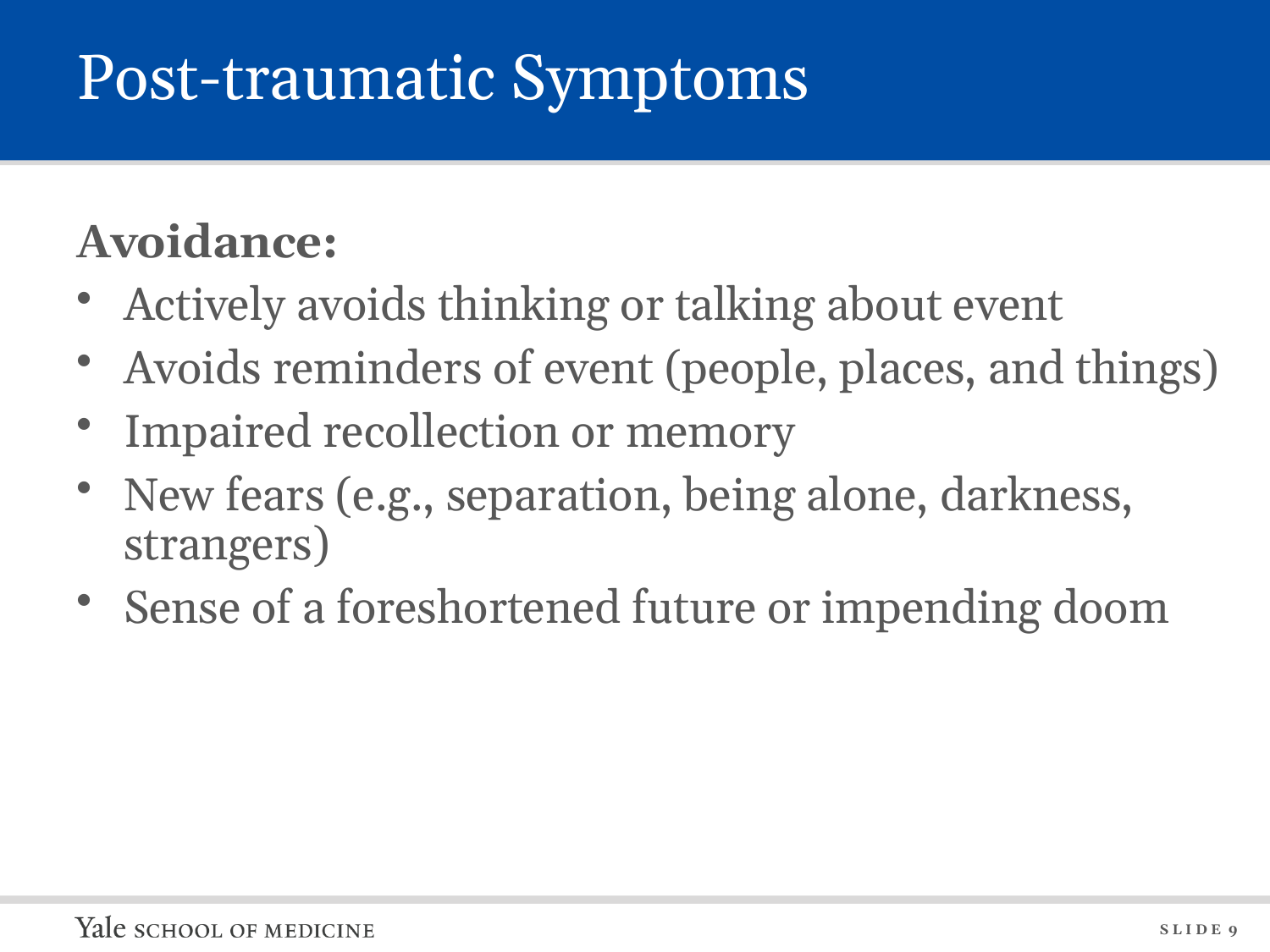

# Post-traumatic Symptoms
Avoidance:
Actively avoids thinking or talking about event
Avoids reminders of event (people, places, and things)
Impaired recollection or memory
New fears (e.g., separation, being alone, darkness, strangers)
Sense of a foreshortened future or impending doom